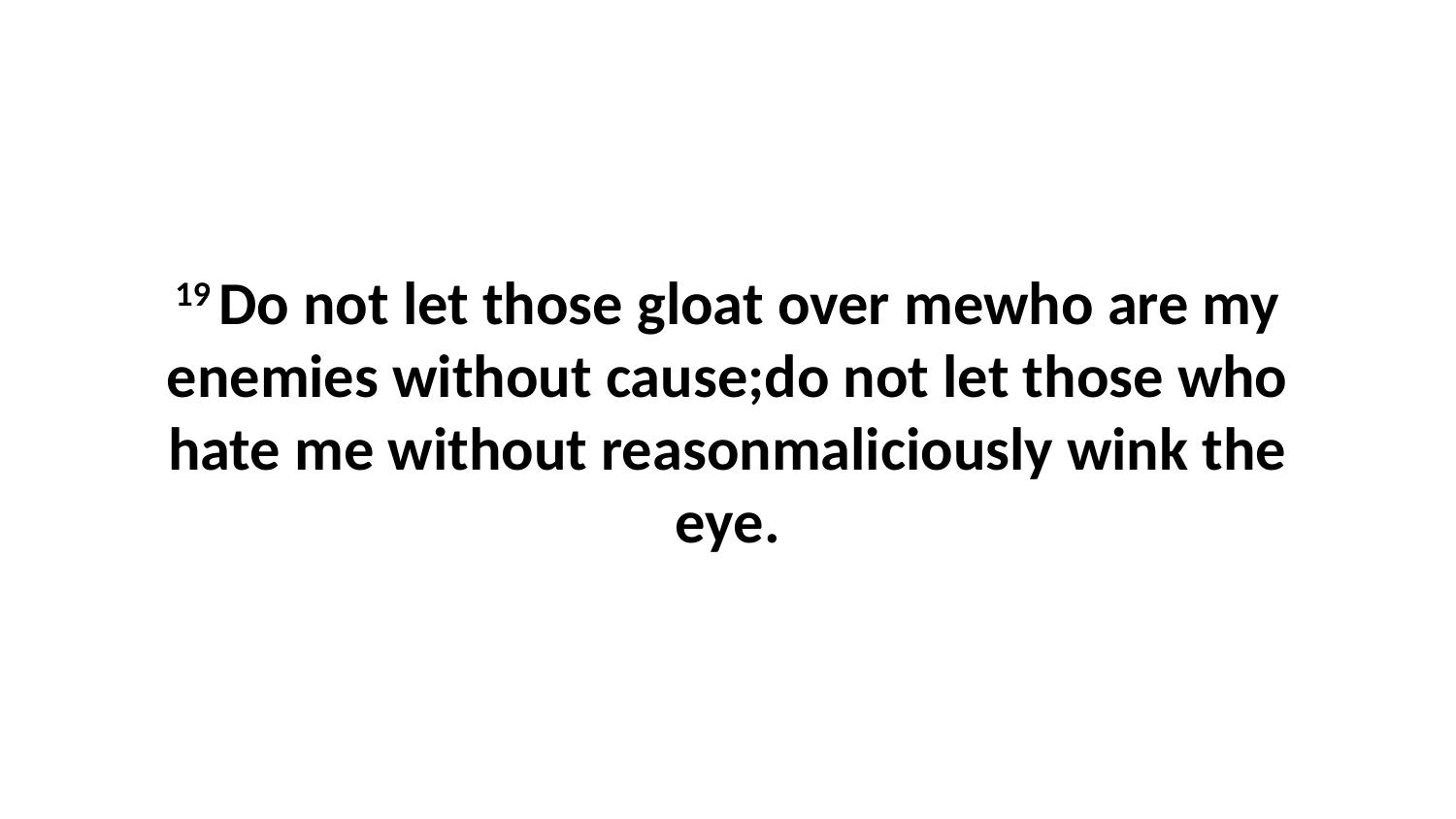

19 Do not let those gloat over mewho are my enemies without cause;do not let those who hate me without reasonmaliciously wink the eye.